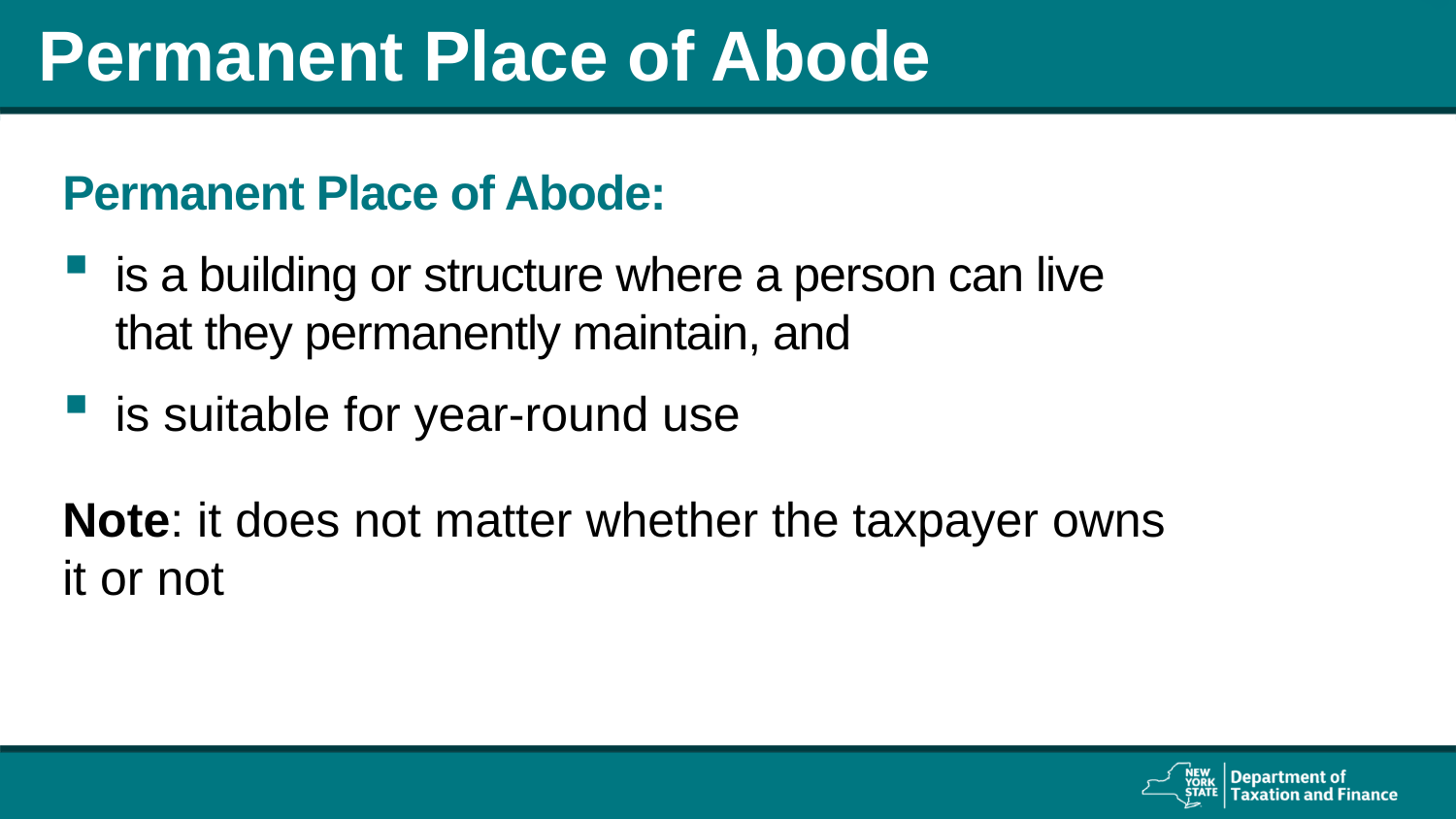

# Permanent Place of Abode
Permanent Place of Abode:
is a building or structure where a person can live that they permanently maintain, and
is suitable for year-round use
Note: it does not matter whether the taxpayer owns it or not